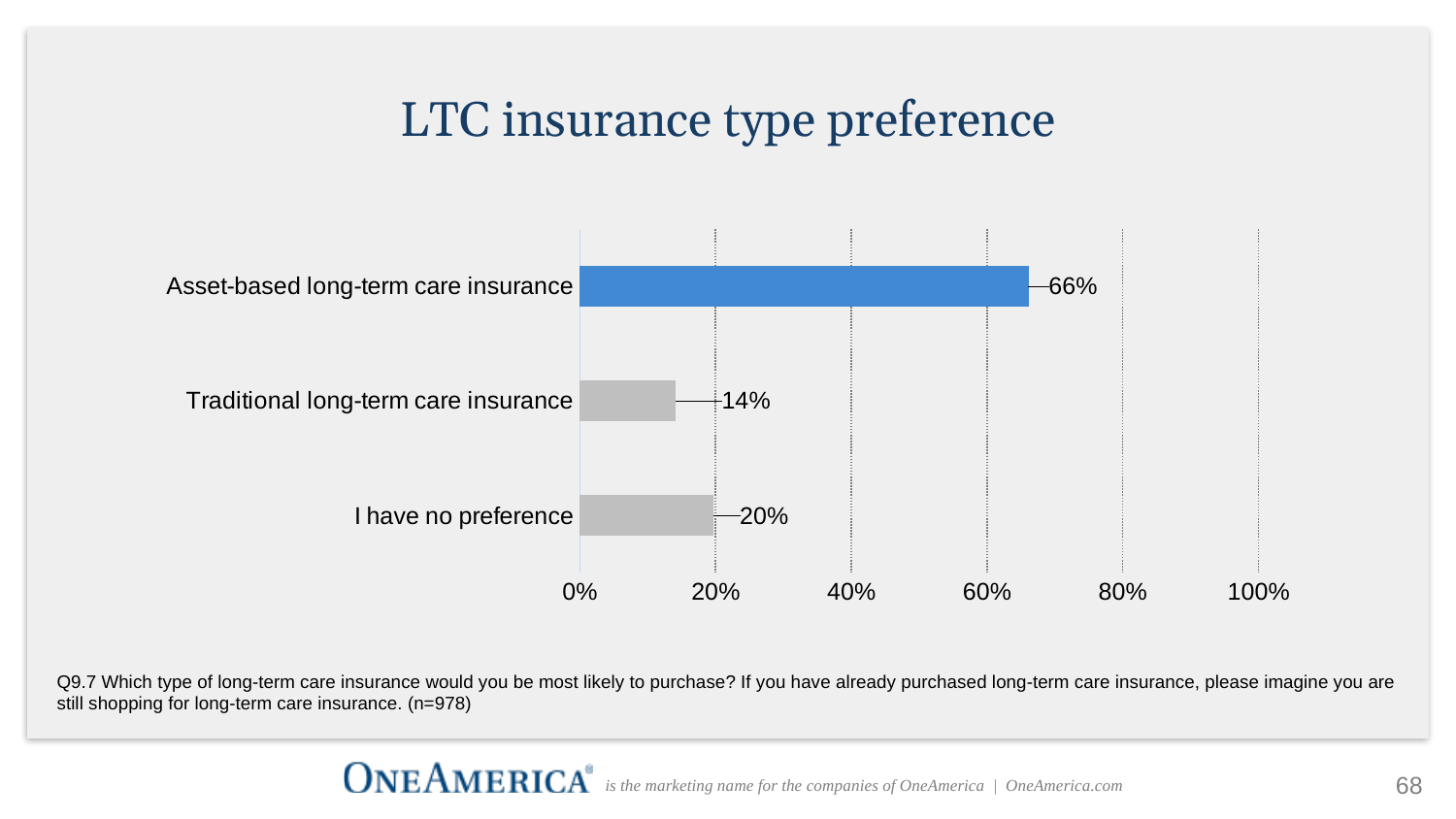

# LTC insurance type preference

### Chart

| Category |  |
|---|---|
| I have no preference | 0.19734151329243355 |
| Traditional long-term care insurance | 0.1411042944785276 |
| Asset-based long-term care insurance | 0.6615541922290389 |
Q9.7 Which type of long-term care insurance would you be most likely to purchase? If you have already purchased long-term care insurance, please imagine you are still shopping for long-term care insurance. (n=978)